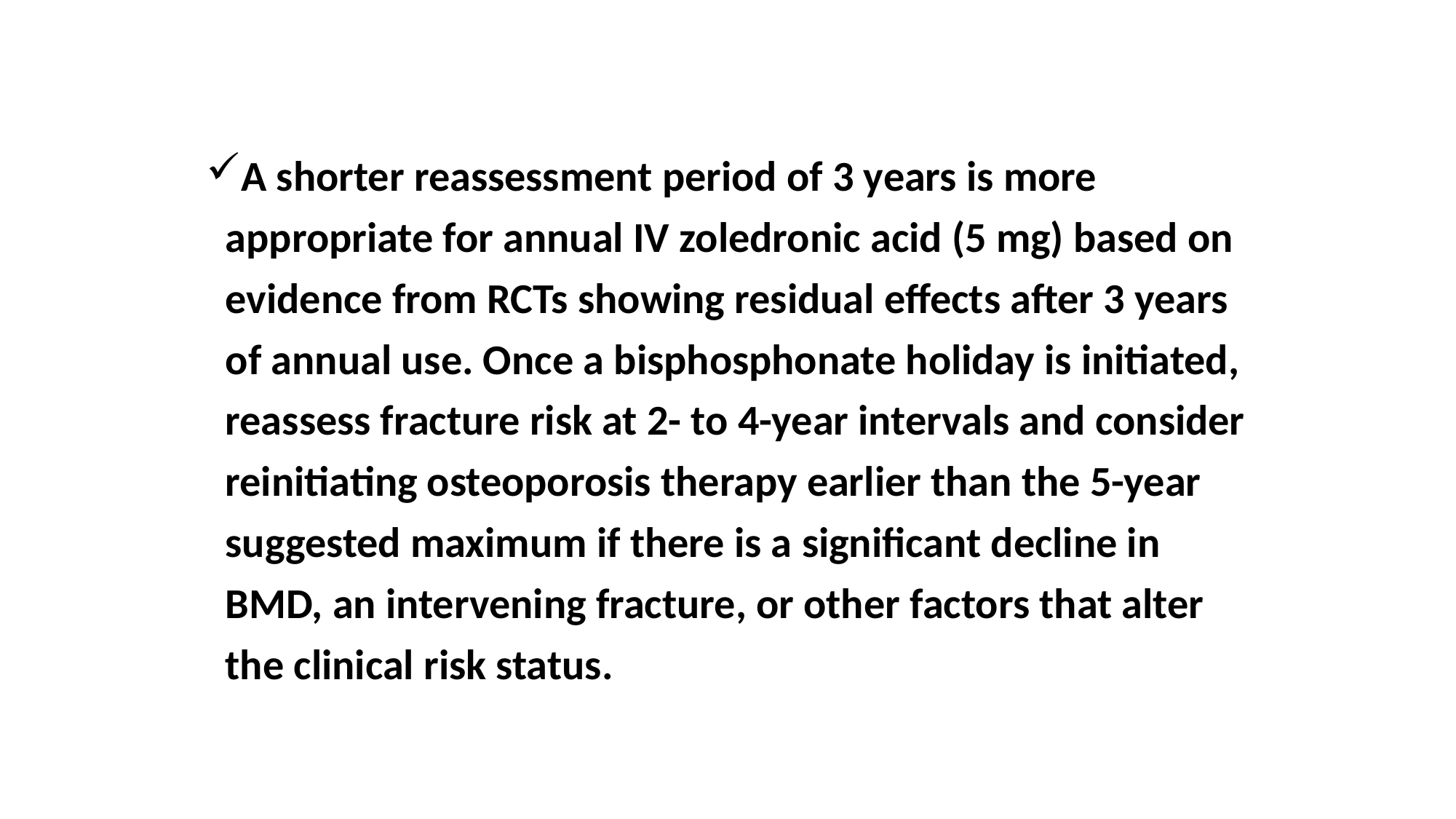

A shorter reassessment period of 3 years is more
  appropriate for annual IV zoledronic acid (5 mg) based on
  evidence from RCTs showing residual effects after 3 years
  of annual use. Once a bisphosphonate holiday is initiated,
  reassess fracture risk at 2- to 4-year intervals and consider
  reinitiating osteoporosis therapy earlier than the 5-year
  suggested maximum if there is a significant decline in
  BMD, an intervening fracture, or other factors that alter
  the clinical risk status.